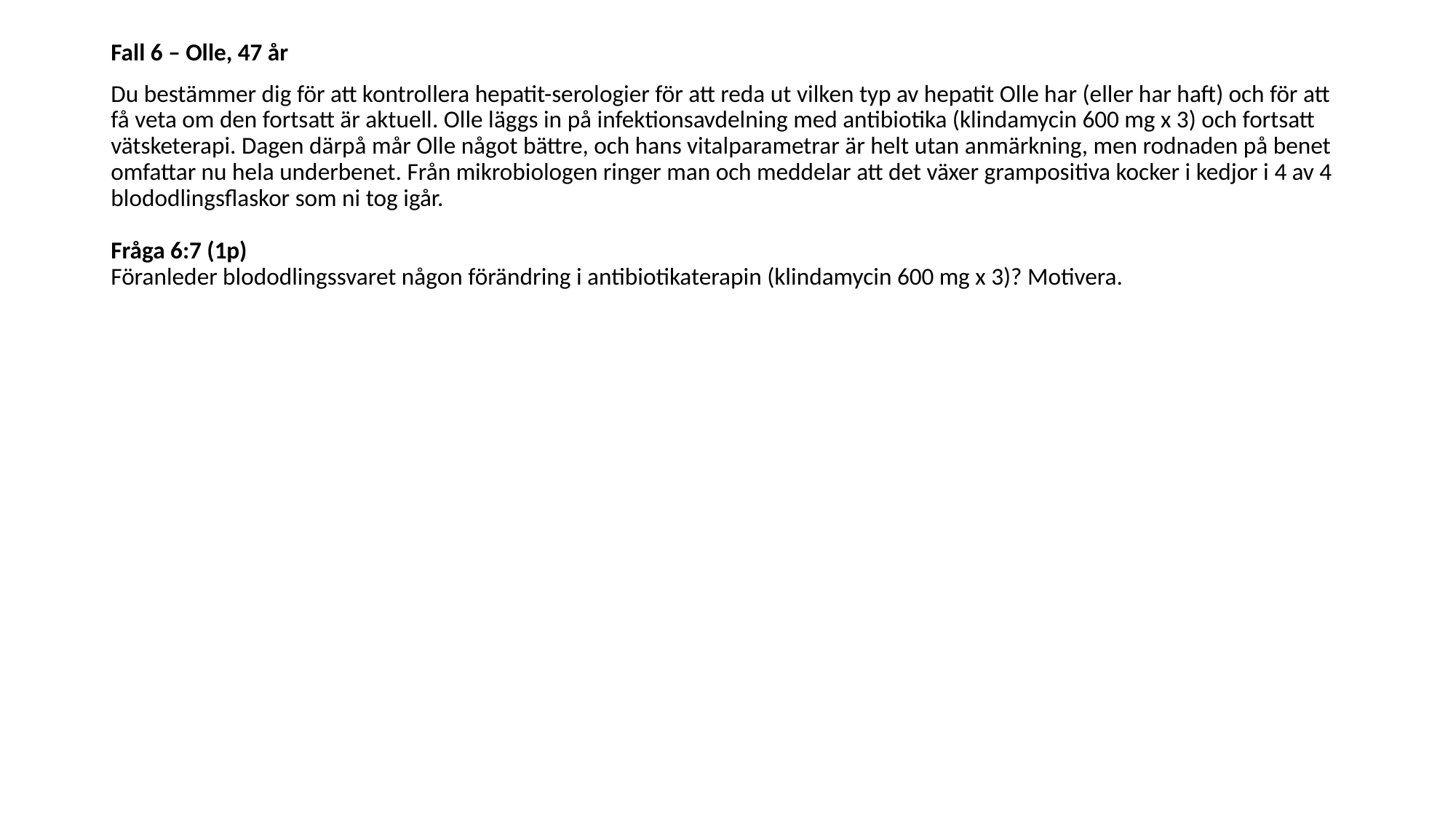

Fall 6 – Olle, 47 år
Du bestämmer dig för att kontrollera hepatit-serologier för att reda ut vilken typ av hepatit Olle har (eller har haft) och för att få veta om den fortsatt är aktuell. Olle läggs in på infektionsavdelning med antibiotika (klindamycin 600 mg x 3) och fortsatt vätsketerapi. Dagen därpå mår Olle något bättre, och hans vitalparametrar är helt utan anmärkning, men rodnaden på benet omfattar nu hela underbenet. Från mikrobiologen ringer man och meddelar att det växer grampositiva kocker i kedjor i 4 av 4 blododlingsflaskor som ni tog igår. 
Fråga 6:7 (1p)
Föranleder blododlingssvaret någon förändring i antibiotikaterapin (klindamycin 600 mg x 3)? Motivera.